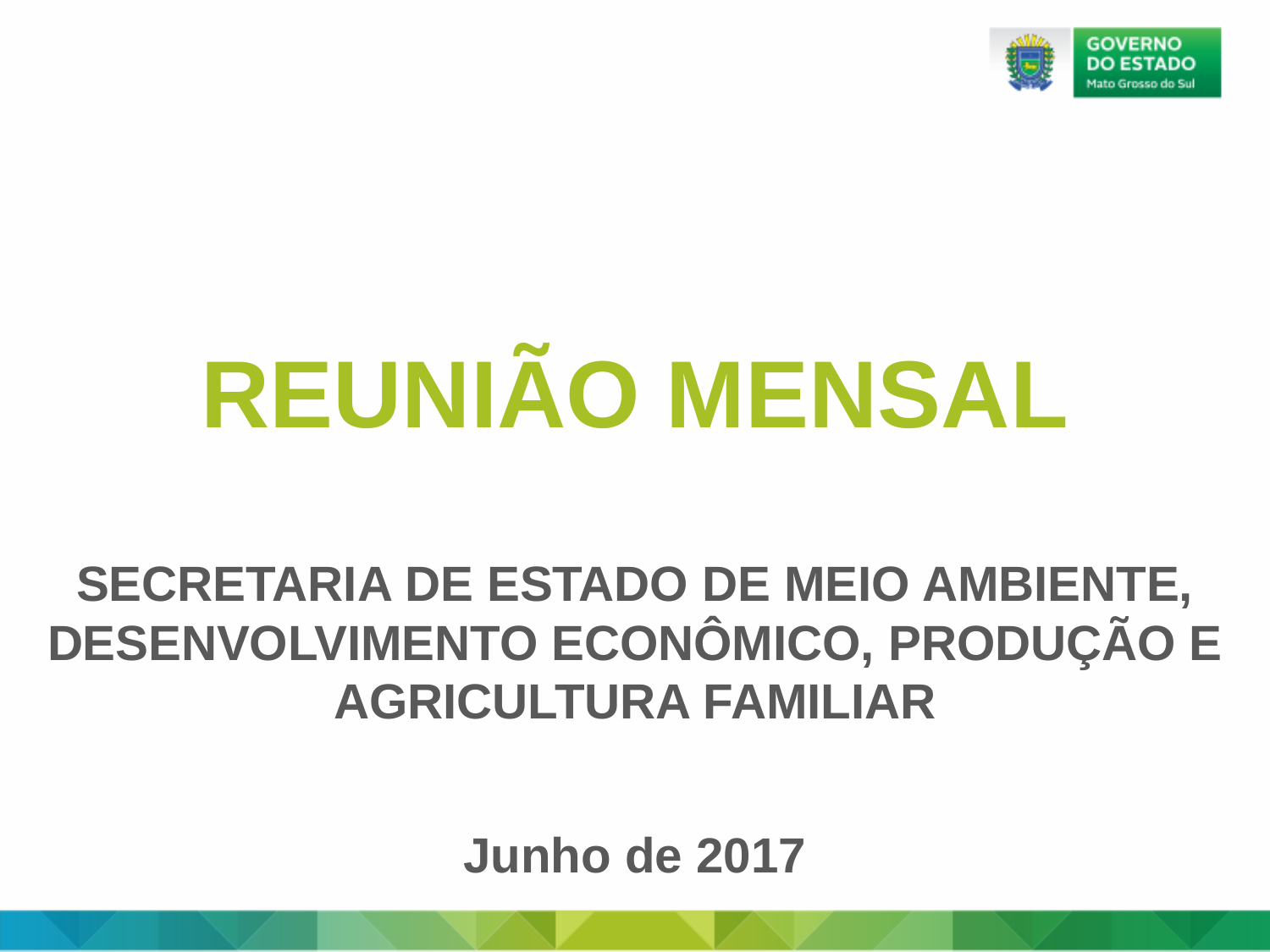

REUNIÃO MENSAL
SECRETARIA DE ESTADO DE MEIO AMBIENTE, DESENVOLVIMENTO ECONÔMICO, PRODUÇÃO E AGRICULTURA FAMILIAR

Junho de 2017